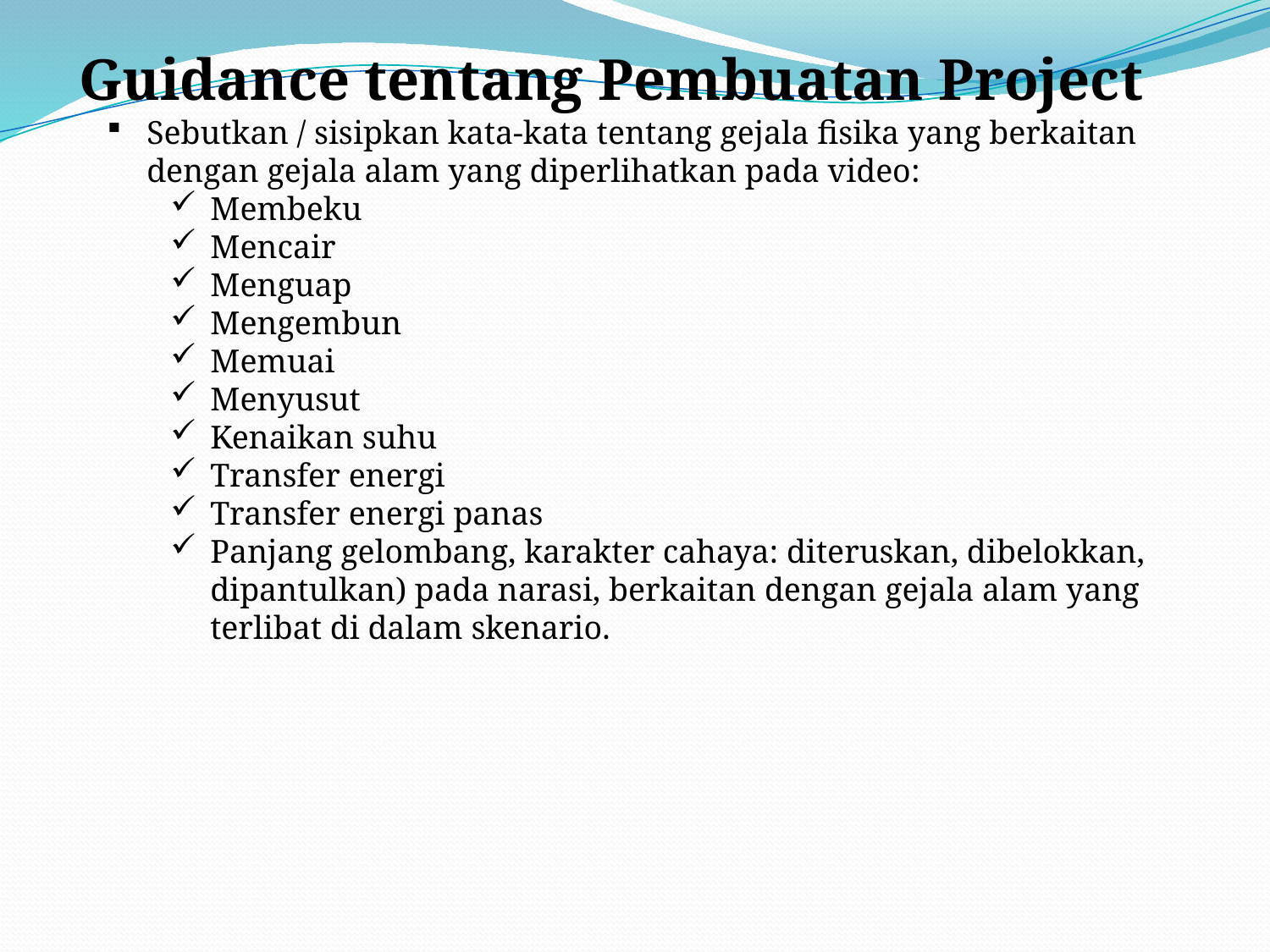

Guidance tentang Pembuatan Project
Sebutkan / sisipkan kata-kata tentang gejala fisika yang berkaitan dengan gejala alam yang diperlihatkan pada video:
Membeku
Mencair
Menguap
Mengembun
Memuai
Menyusut
Kenaikan suhu
Transfer energi
Transfer energi panas
Panjang gelombang, karakter cahaya: diteruskan, dibelokkan, dipantulkan) pada narasi, berkaitan dengan gejala alam yang terlibat di dalam skenario.